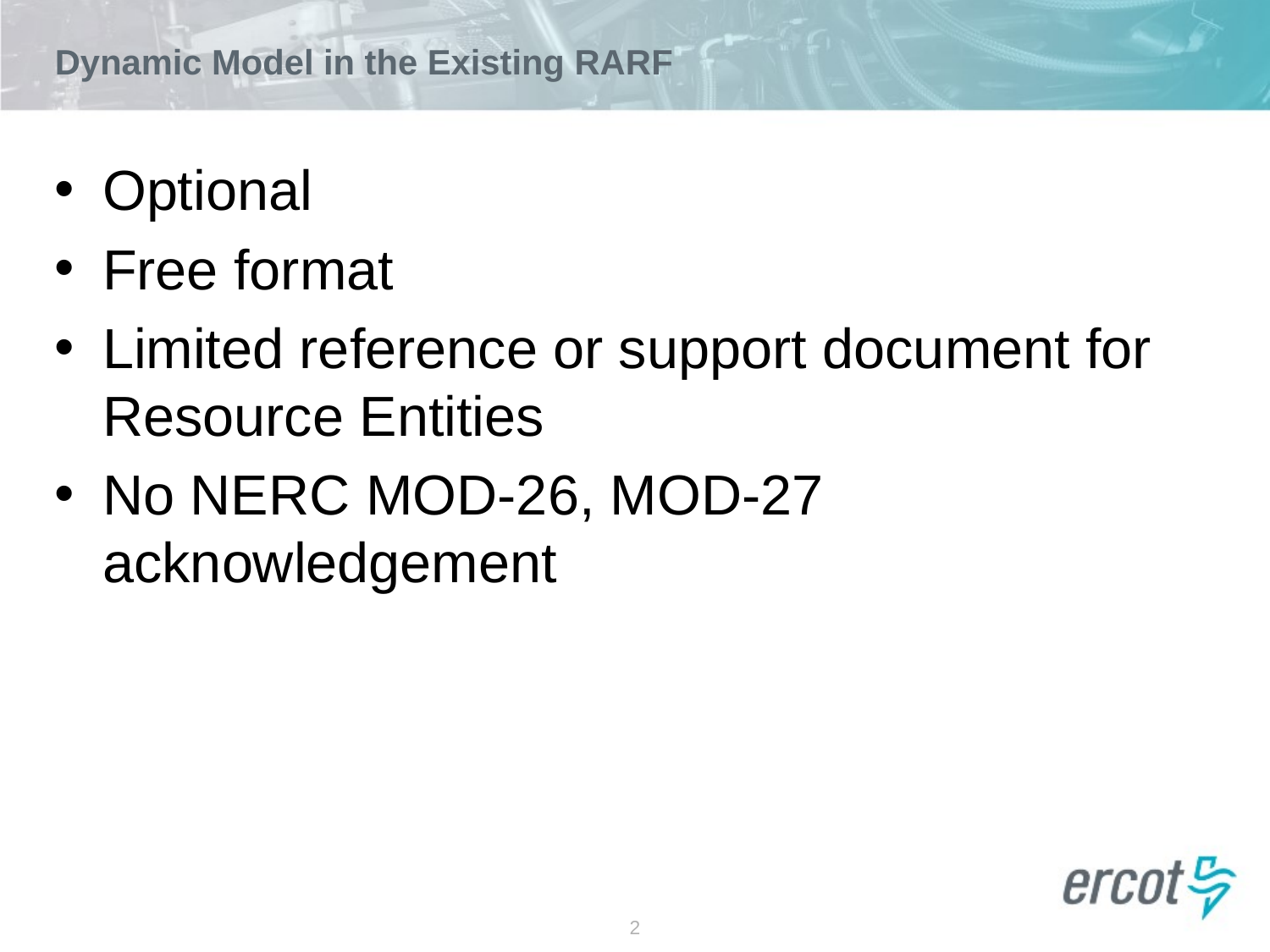

# Dynamic Model in the Existing RARF
Optional
Free format
Limited reference or support document for Resource Entities
No NERC MOD-26, MOD-27 acknowledgement
2